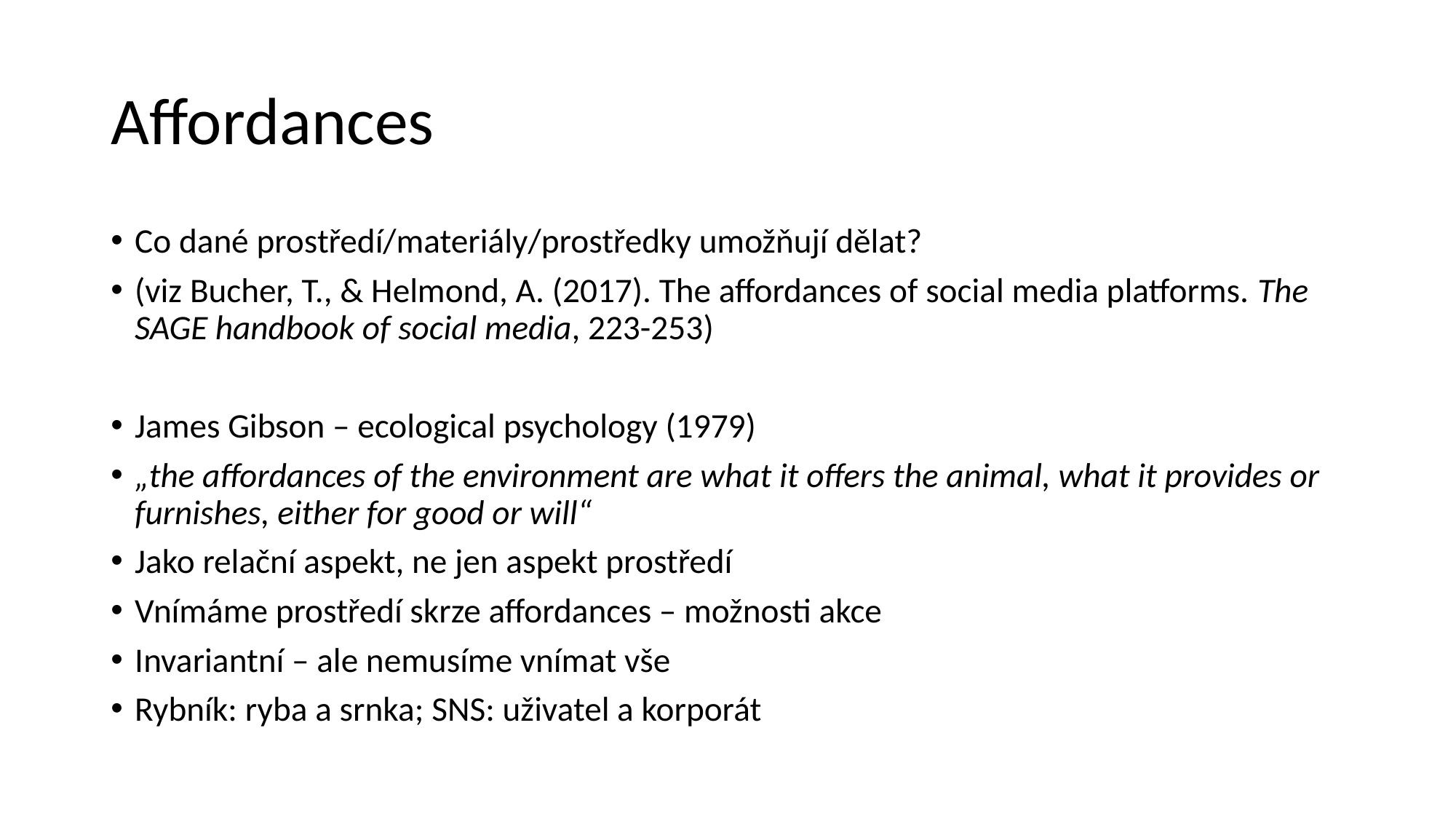

# Affordances
Co dané prostředí/materiály/prostředky umožňují dělat?
(viz Bucher, T., & Helmond, A. (2017). The affordances of social media platforms. The SAGE handbook of social media, 223-253)

James Gibson – ecological psychology (1979)
„the affordances of the environment are what it offers the animal, what it provides or furnishes, either for good or will“
Jako relační aspekt, ne jen aspekt prostředí
Vnímáme prostředí skrze affordances – možnosti akce
Invariantní – ale nemusíme vnímat vše
Rybník: ryba a srnka; SNS: uživatel a korporát